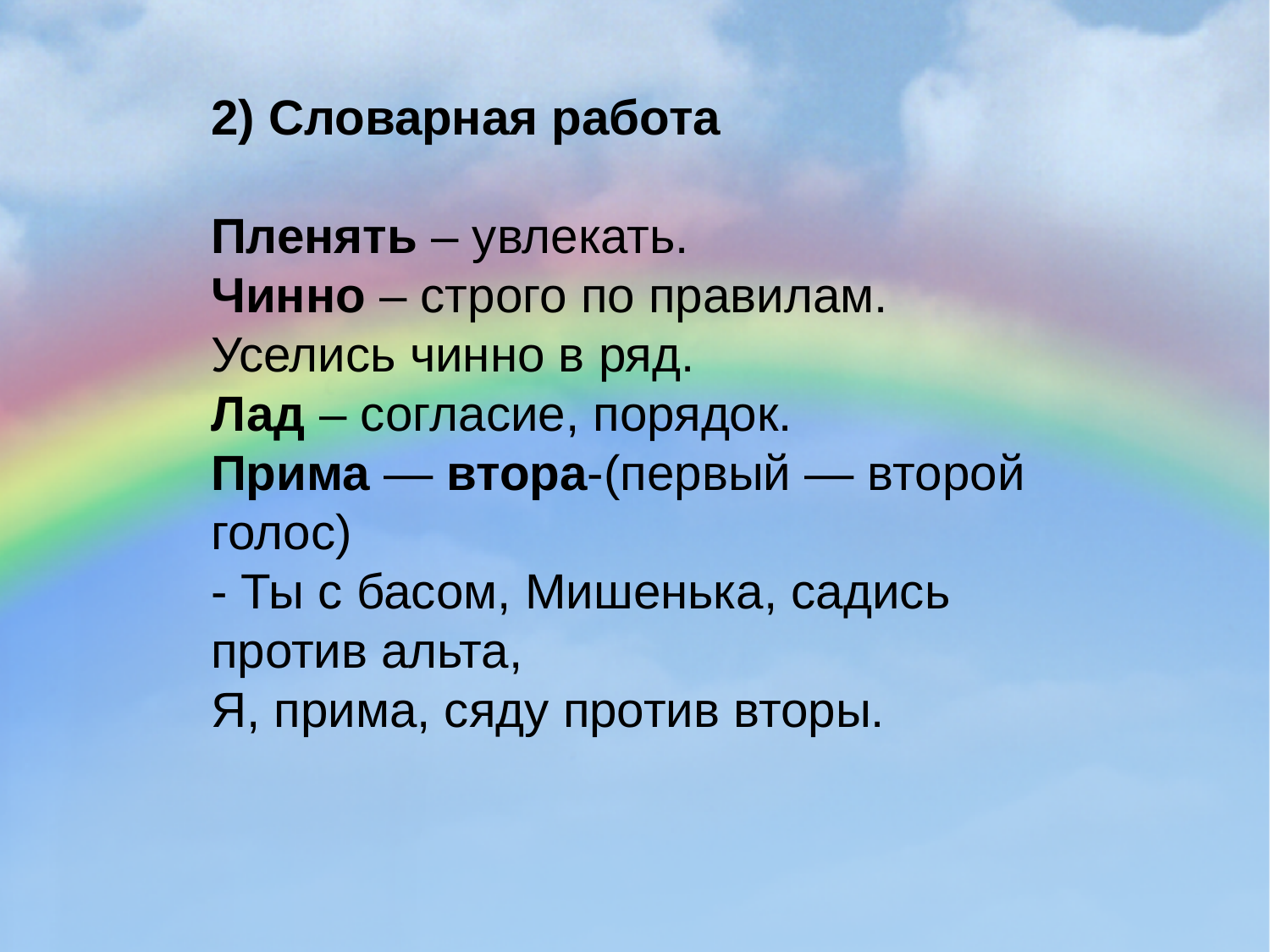

2) Словарная работа

Пленять – увлекать.
Чинно – строго по правилам.
Уселись чинно в ряд.
Лад – согласие, порядок.
Прима — втора-(первый — второй голос)
- Ты с басом, Мишенька, садись против альта,
Я, прима, сяду против вторы.